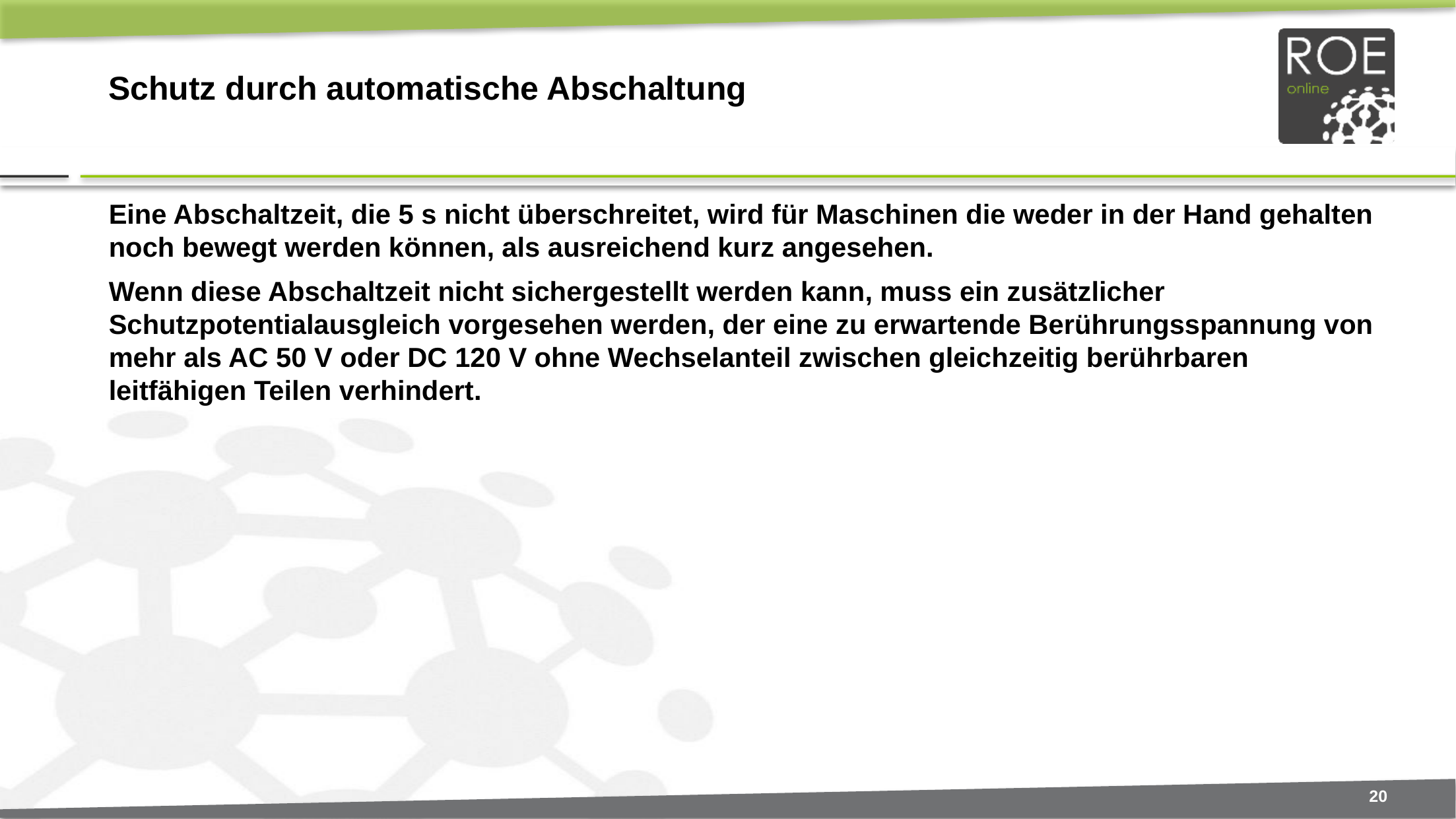

# Schutz durch automatische Abschaltung
Eine Abschaltzeit, die 5 s nicht überschreitet, wird für Maschinen die weder in der Hand gehalten noch bewegt werden können, als ausreichend kurz angesehen.
Wenn diese Abschaltzeit nicht sichergestellt werden kann, muss ein zusätzlicher Schutzpotentialausgleich vorgesehen werden, der eine zu erwartende Berührungsspannung von mehr als AC 50 V oder DC 120 V ohne Wechselanteil zwischen gleichzeitig berührbaren leitfähigen Teilen verhindert.
20